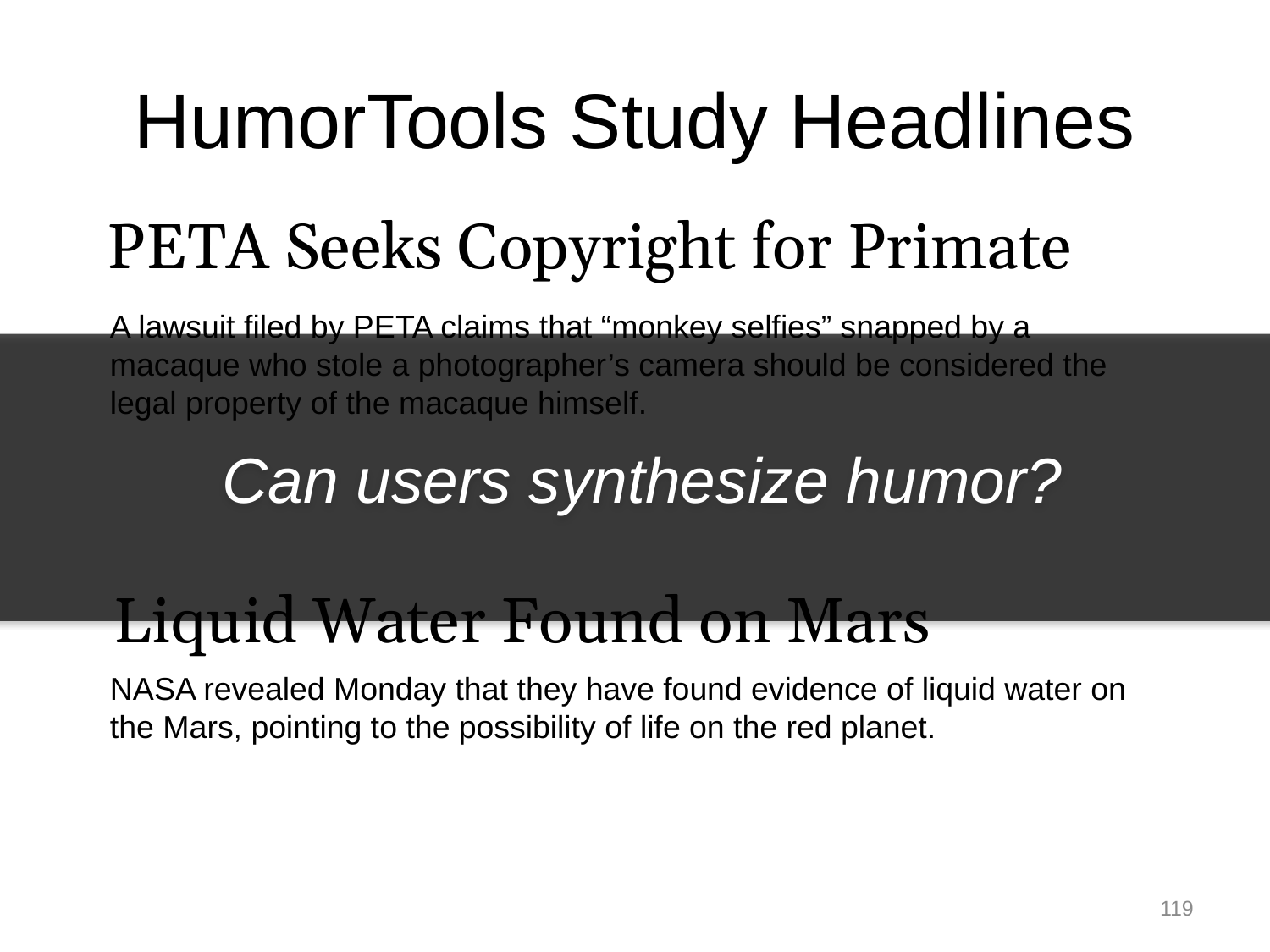

# HumorTools Study Headlines
PETA Seeks Copyright for Primate

A lawsuit filed by PETA claims that “monkey selfies” snapped by a macaque who stole a photographer’s camera should be considered the legal property of the macaque himself.
Can users synthesize humor?
Liquid Water Found on Mars
NASA revealed Monday that they have found evidence of liquid water on the Mars, pointing to the possibility of life on the red planet.
119